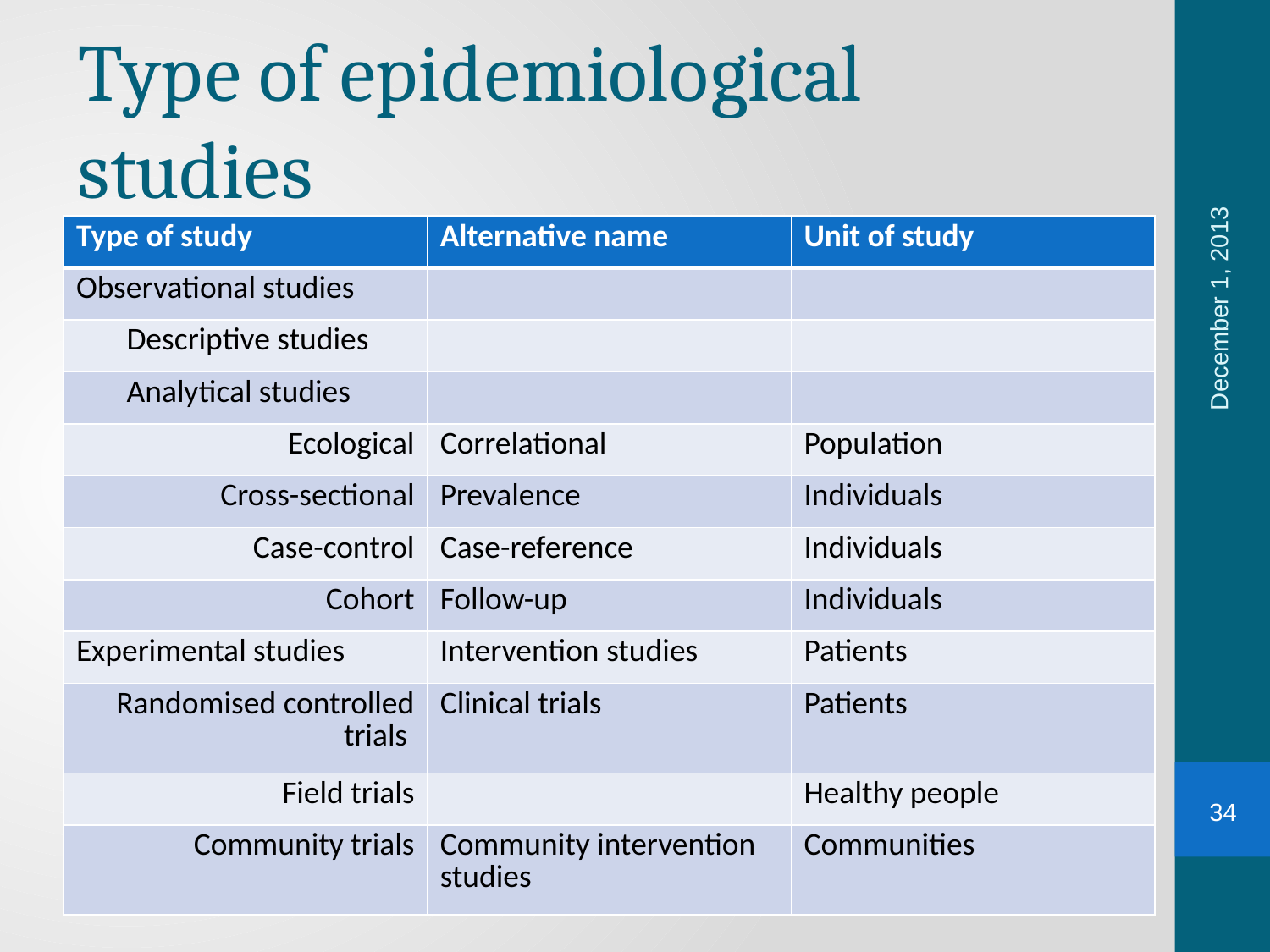

# Type of epidemiological studies
| Type of study | Alternative name | Unit of study |
| --- | --- | --- |
| Observational studies |  |  |
| Descriptive studies |  |  |
| Analytical studies |  |  |
| Ecological | Correlational | Population |
| Cross-sectional | Prevalence | Individuals |
| Case-control | Case-reference | Individuals |
| Cohort | Follow-up | Individuals |
| Experimental studies | Intervention studies | Patients |
| Randomised controlled trials | Clinical trials | Patients |
| Field trials |  | Healthy people |
| Community trials | Community intervention studies | Communities |
December 1, 2013
34